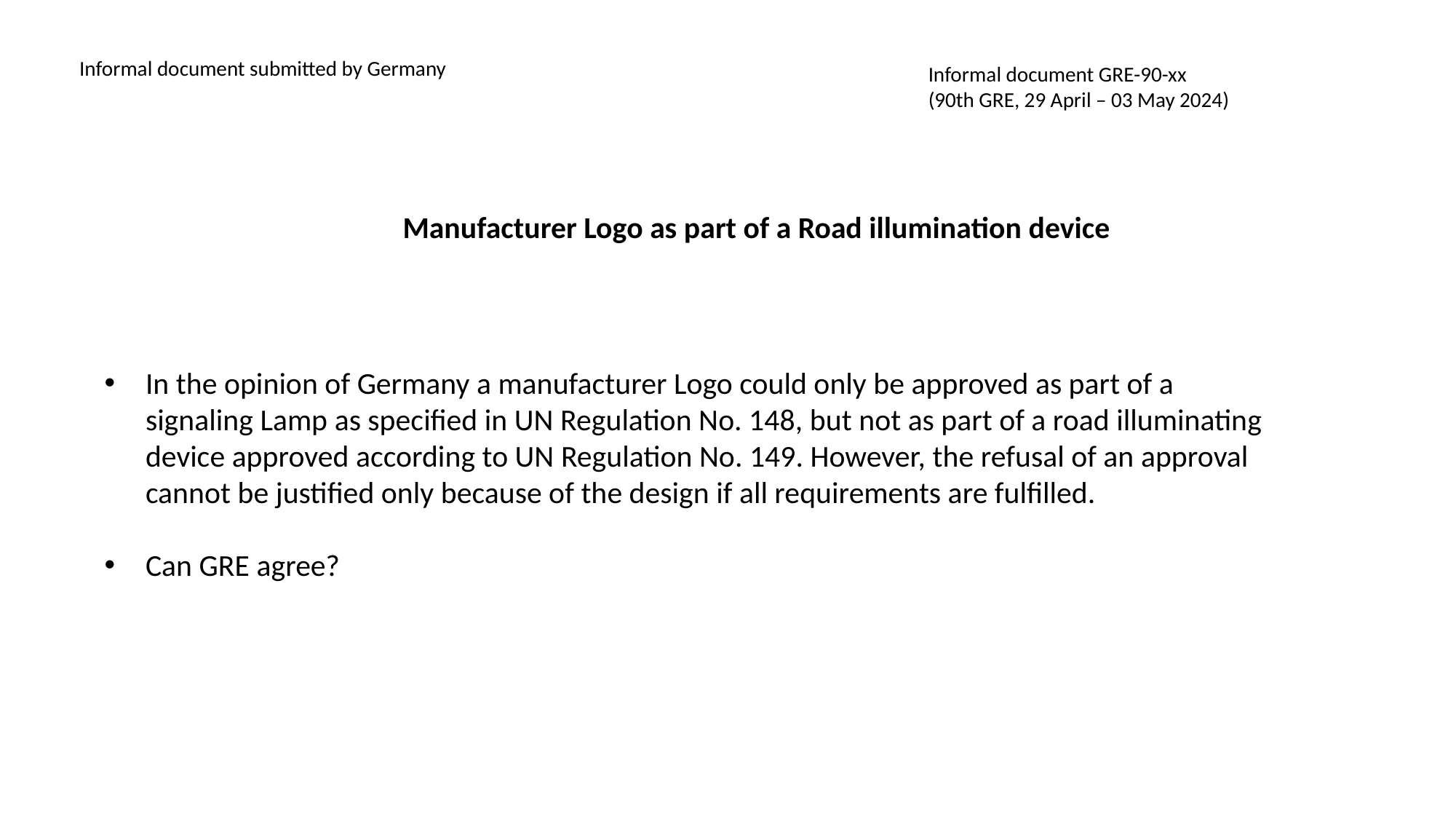

Informal document submitted by Germany
Informal document GRE-90-xx
(90th GRE, 29 April – 03 May 2024)
Manufacturer Logo as part of a Road illumination device

In the opinion of Germany a manufacturer Logo could only be approved as part of a signaling Lamp as specified in UN Regulation No. 148, but not as part of a road illuminating device approved according to UN Regulation No. 149. However, the refusal of an approval cannot be justified only because of the design if all requirements are fulfilled.

Can GRE agree?